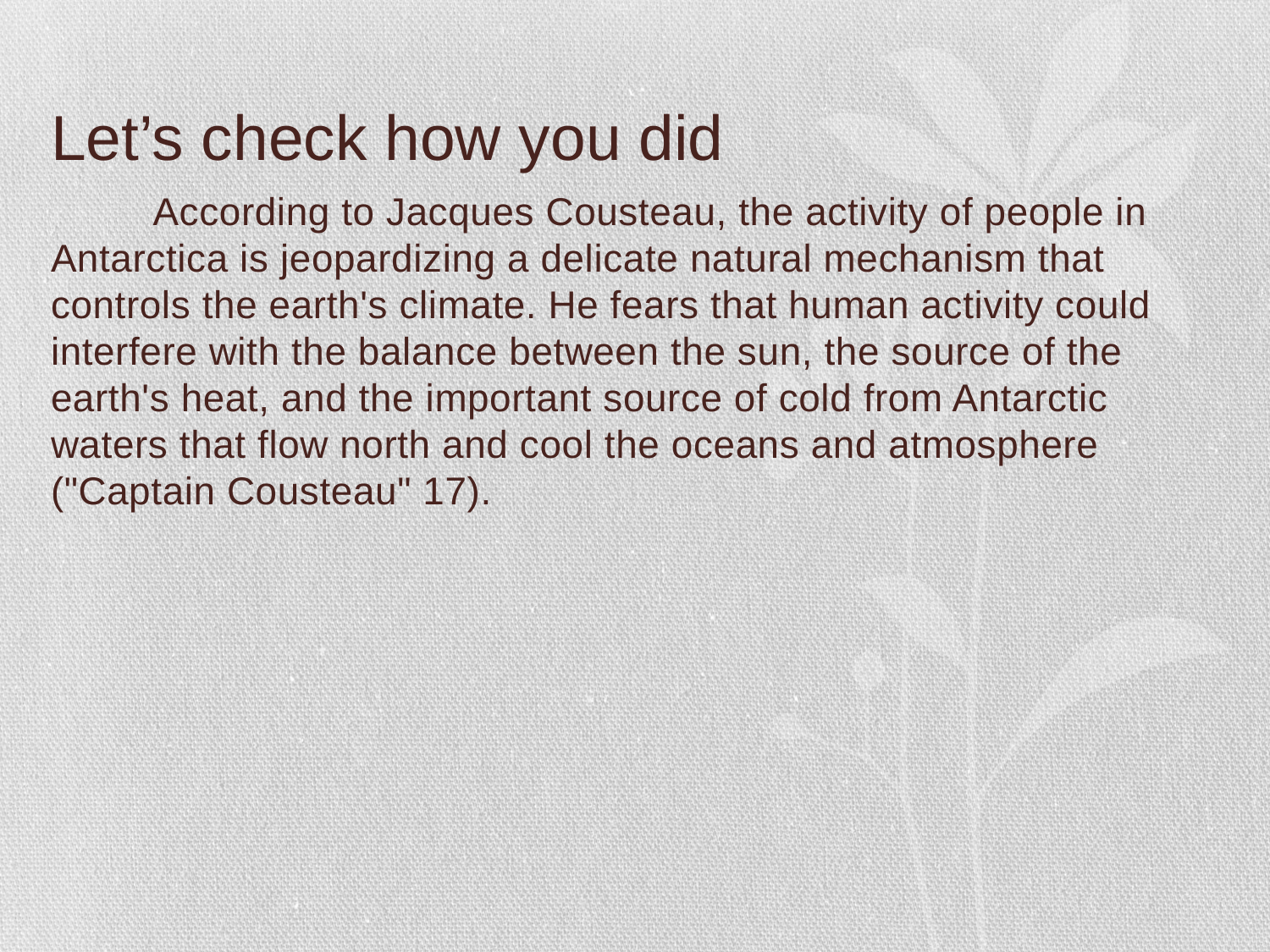

# Let’s check how you did
         According to Jacques Cousteau, the activity of people in Antarctica is jeopardizing a delicate natural mechanism that controls the earth's climate. He fears that human activity could interfere with the balance between the sun, the source of the earth's heat, and the important source of cold from Antarctic waters that flow north and cool the oceans and atmosphere ("Captain Cousteau" 17).